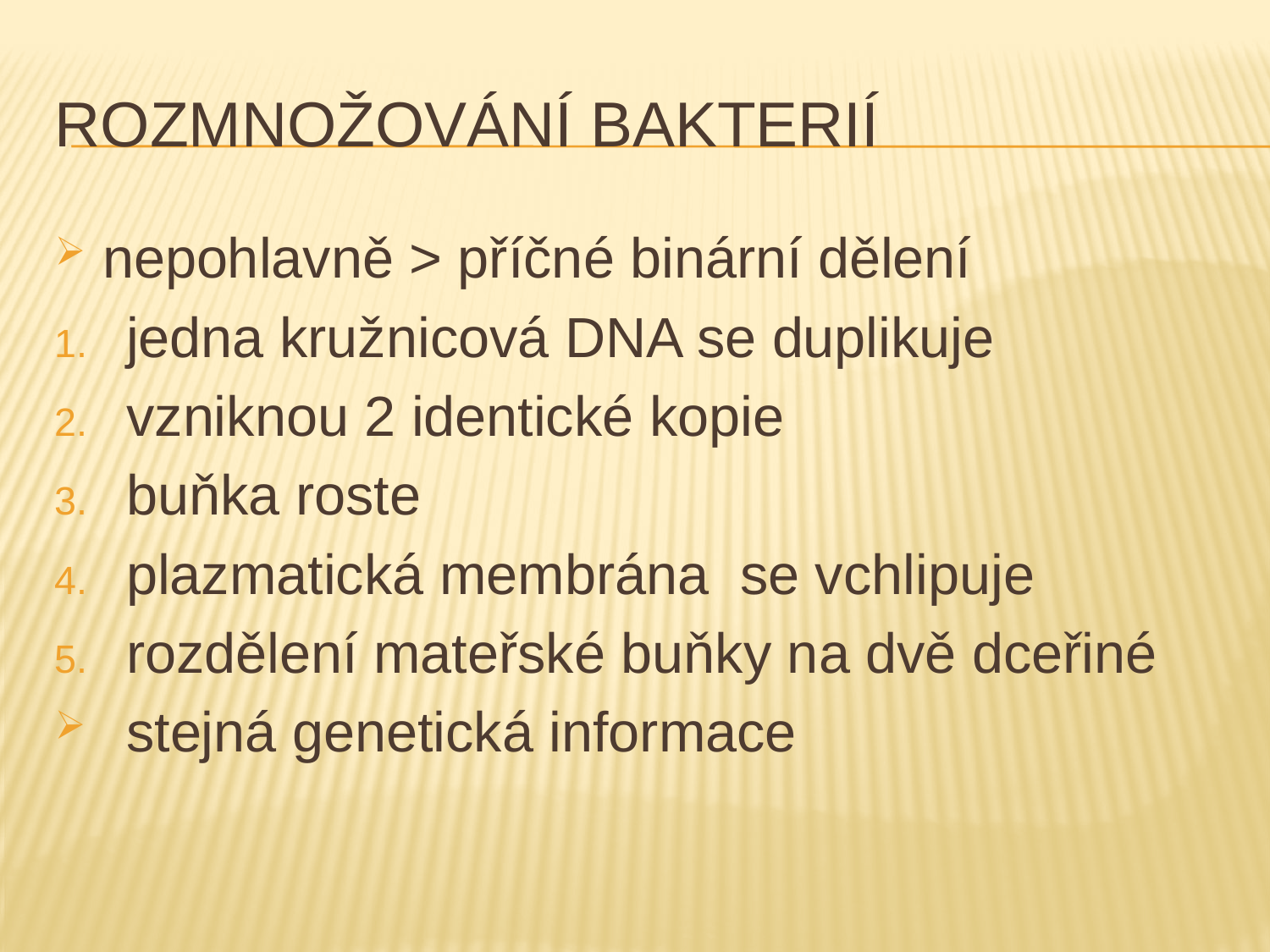

# rozmnožování bakterií
nepohlavně > příčné binární dělení
jedna kružnicová DNA se duplikuje
vzniknou 2 identické kopie
buňka roste
plazmatická membrána  se vchlipuje
rozdělení mateřské buňky na dvě dceřiné
stejná genetická informace